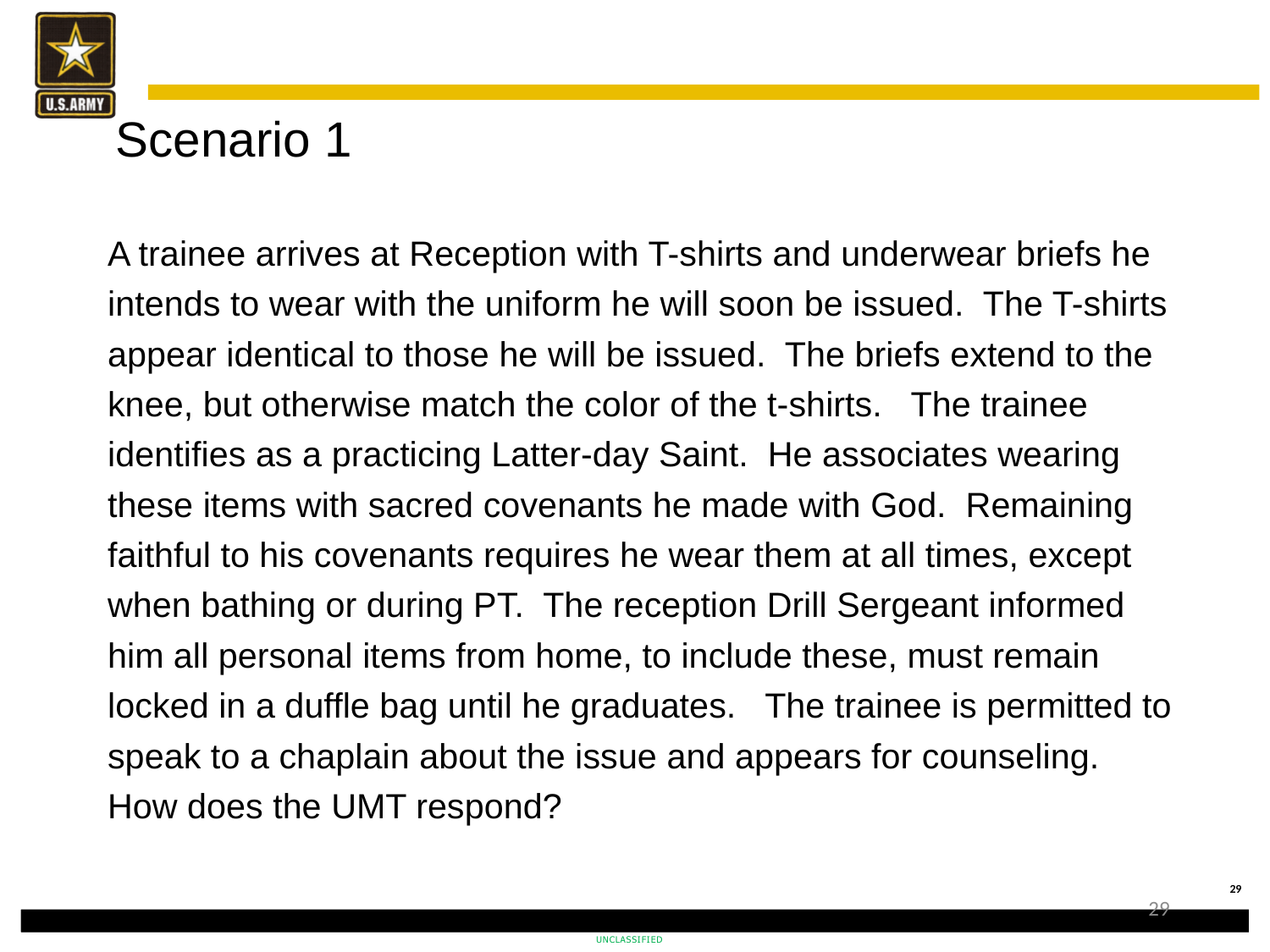

# Scenario 1
A trainee arrives at Reception with T-shirts and underwear briefs he intends to wear with the uniform he will soon be issued.  The T-shirts appear identical to those he will be issued.  The briefs extend to the knee, but otherwise match the color of the t-shirts.   The trainee identifies as a practicing Latter-day Saint.  He associates wearing these items with sacred covenants he made with God.  Remaining faithful to his covenants requires he wear them at all times, except when bathing or during PT.  The reception Drill Sergeant informed him all personal items from home, to include these, must remain locked in a duffle bag until he graduates.   The trainee is permitted to speak to a chaplain about the issue and appears for counseling. How does the UMT respond?
29